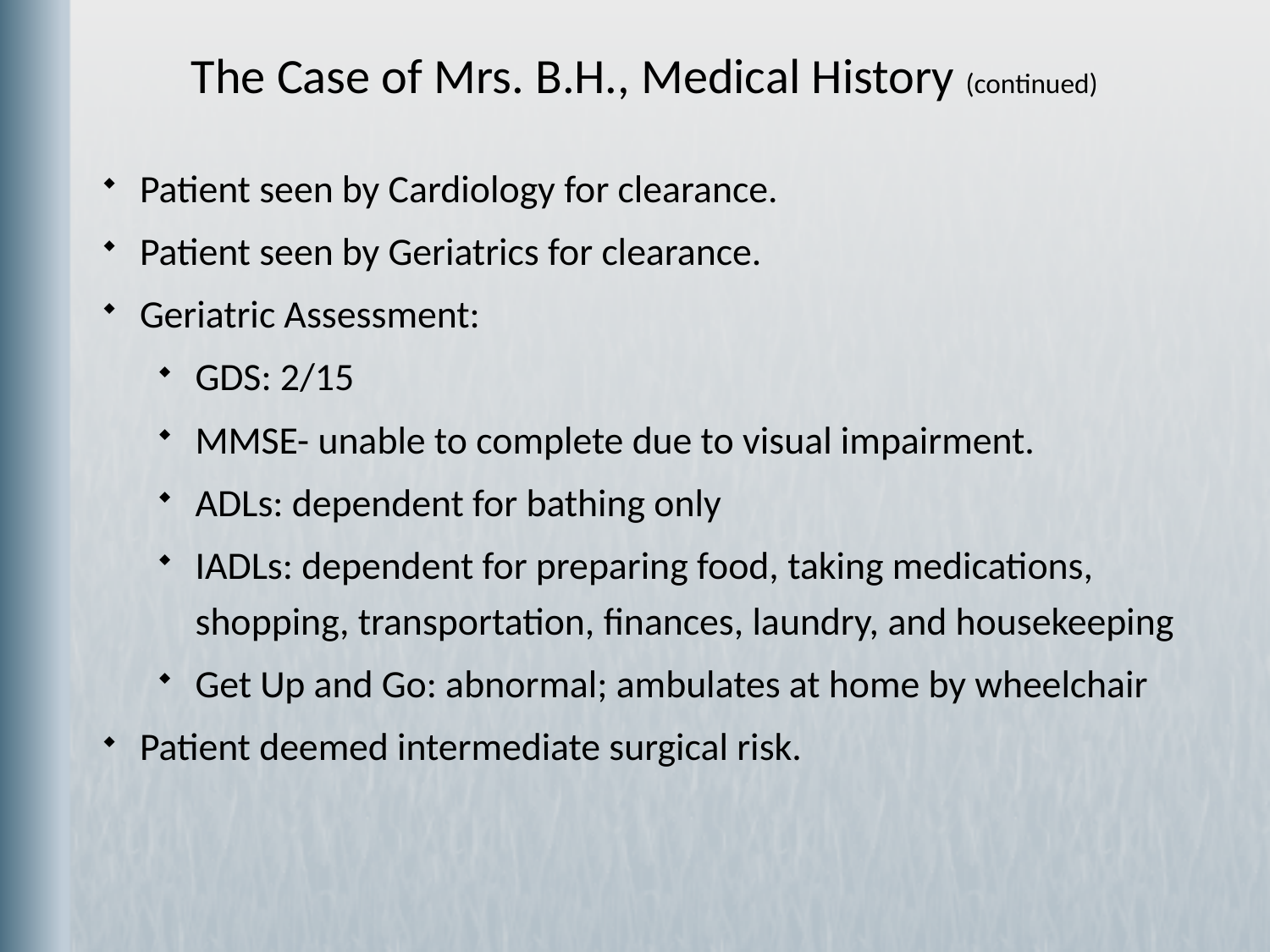

The Case of Mrs. B.H., Medical History (continued)
Patient seen by Cardiology for clearance.
Patient seen by Geriatrics for clearance.
Geriatric Assessment:
GDS: 2/15
MMSE- unable to complete due to visual impairment.
ADLs: dependent for bathing only
IADLs: dependent for preparing food, taking medications, shopping, transportation, finances, laundry, and housekeeping
Get Up and Go: abnormal; ambulates at home by wheelchair
Patient deemed intermediate surgical risk.